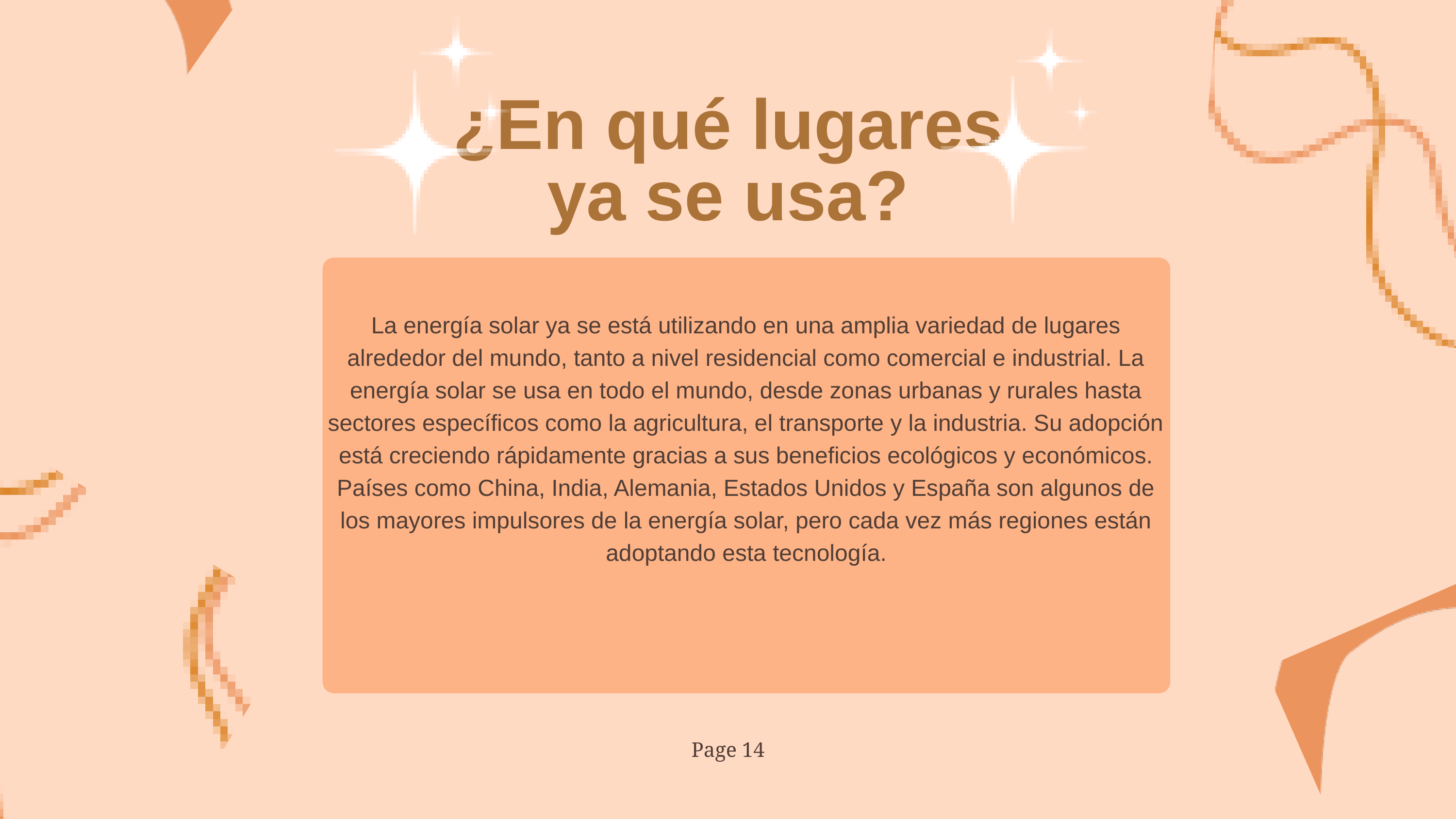

¿En qué lugares ya se usa?

La energía solar ya se está utilizando en una amplia variedad de lugares alrededor del mundo, tanto a nivel residencial como comercial e industrial. La energía solar se usa en todo el mundo, desde zonas urbanas y rurales hasta sectores específicos como la agricultura, el transporte y la industria. Su adopción está creciendo rápidamente gracias a sus beneficios ecológicos y económicos. Países como China, India, Alemania, Estados Unidos y España son algunos de los mayores impulsores de la energía solar, pero cada vez más regiones están adoptando esta tecnología.

Page 14